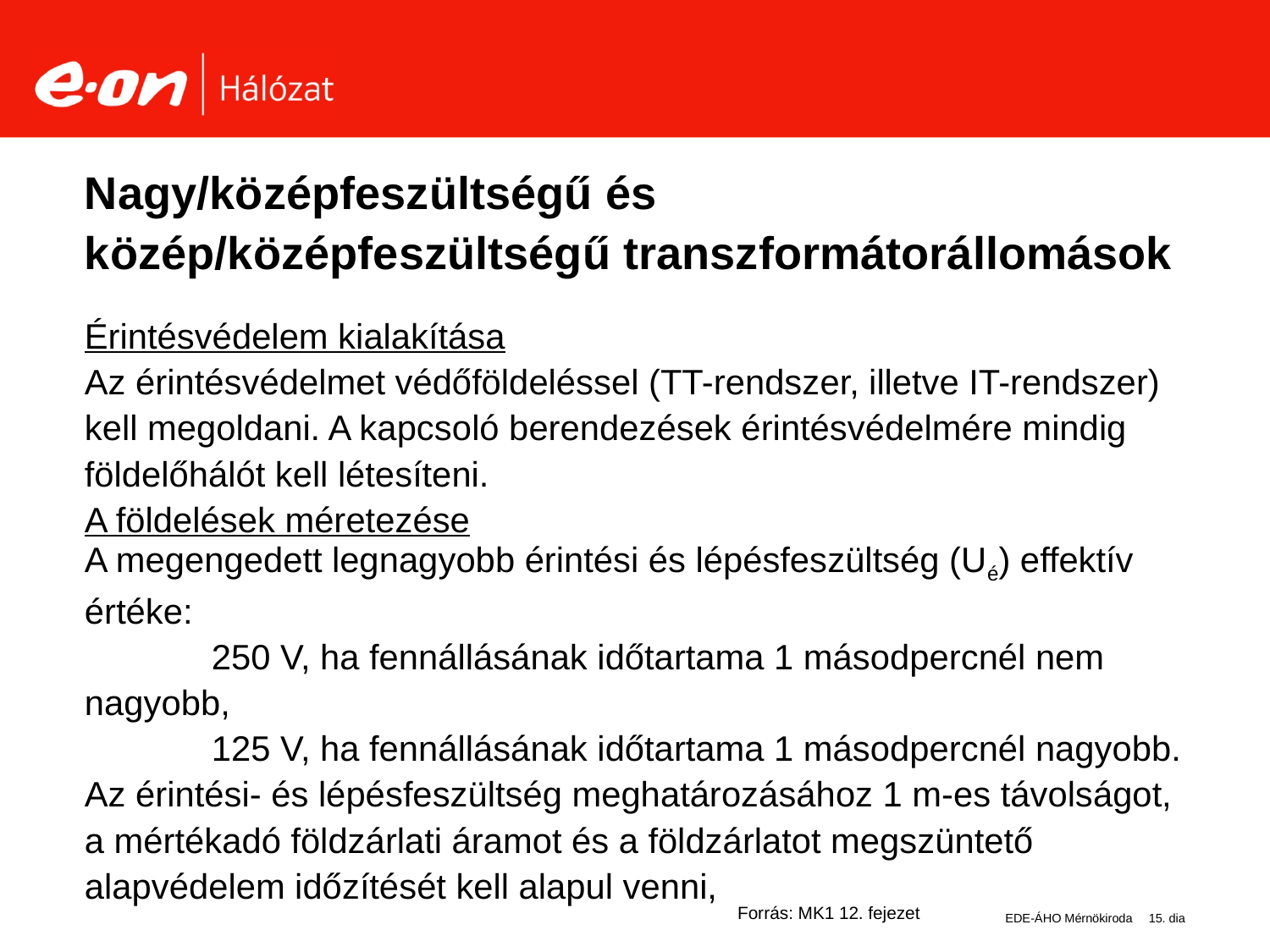

# Nagy/középfeszültségű és közép/középfeszültségű transzformátorállomások

Érintésvédelem kialakítása
Az érintésvédelmet védőföldeléssel (TT-rendszer, illetve IT-rendszer) kell megoldani. A kapcsoló berendezések érintésvédelmére mindig földelőhálót kell létesíteni.
A földelések méretezése
A megengedett legnagyobb érintési és lépésfeszültség (Ué) effektív értéke:
	250 V, ha fennállásának időtartama 1 másodpercnél nem nagyobb,
	125 V, ha fennállásának időtartama 1 másodpercnél nagyobb.
Az érintési- és lépésfeszültség meghatározásához 1 m-es távolságot, a mértékadó földzárlati áramot és a földzárlatot megszüntető alapvédelem időzítését kell alapul venni,
Forrás: MK1 12. fejezet
EDE-ÁHO Mérnökiroda
15. dia